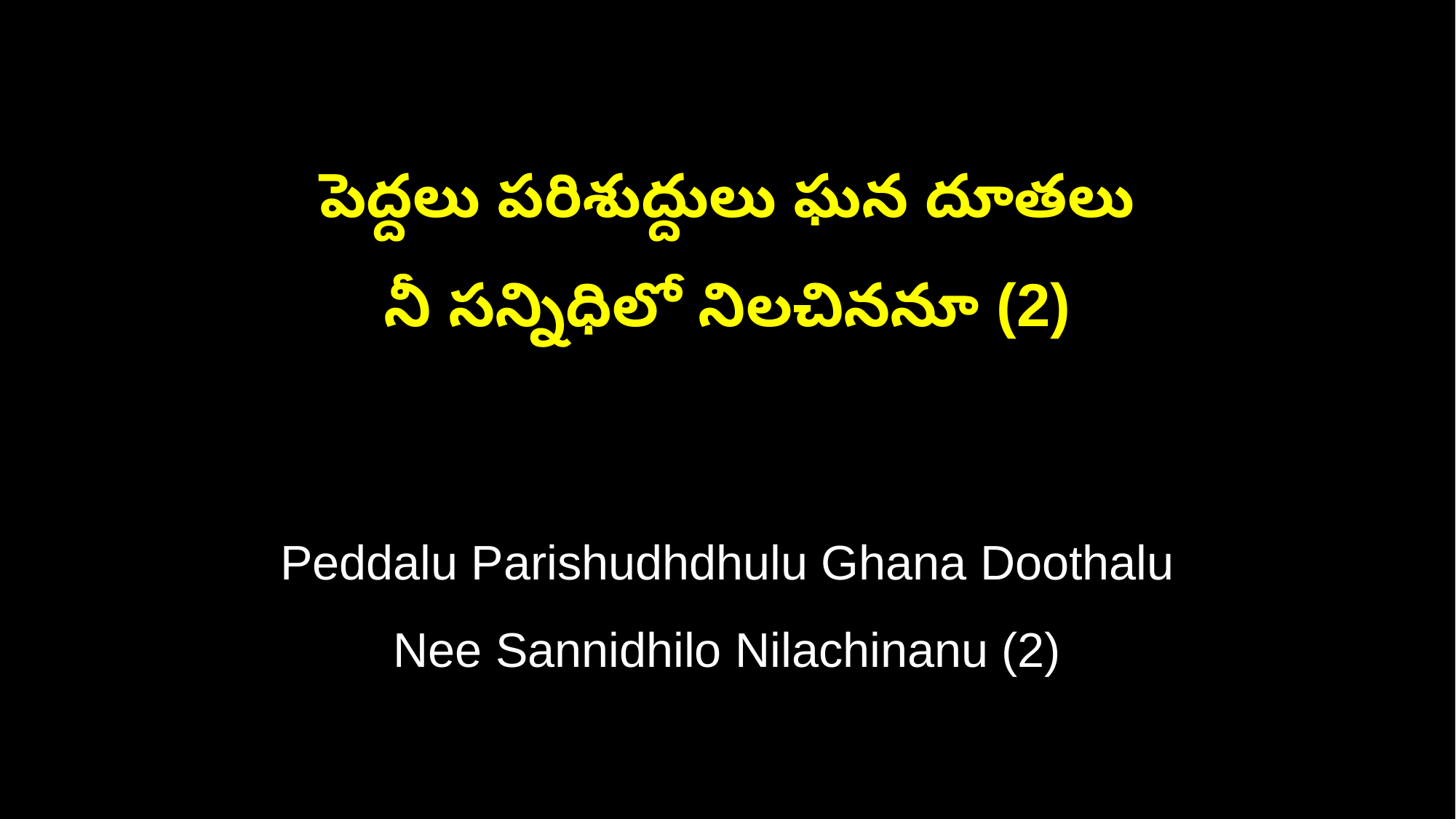

పెద్దలు పరిశుద్దులు ఘన దూతలు
నీ సన్నిధిలో నిలచిననూ (2)
Peddalu Parishudhdhulu Ghana Doothalu
Nee Sannidhilo Nilachinanu (2)